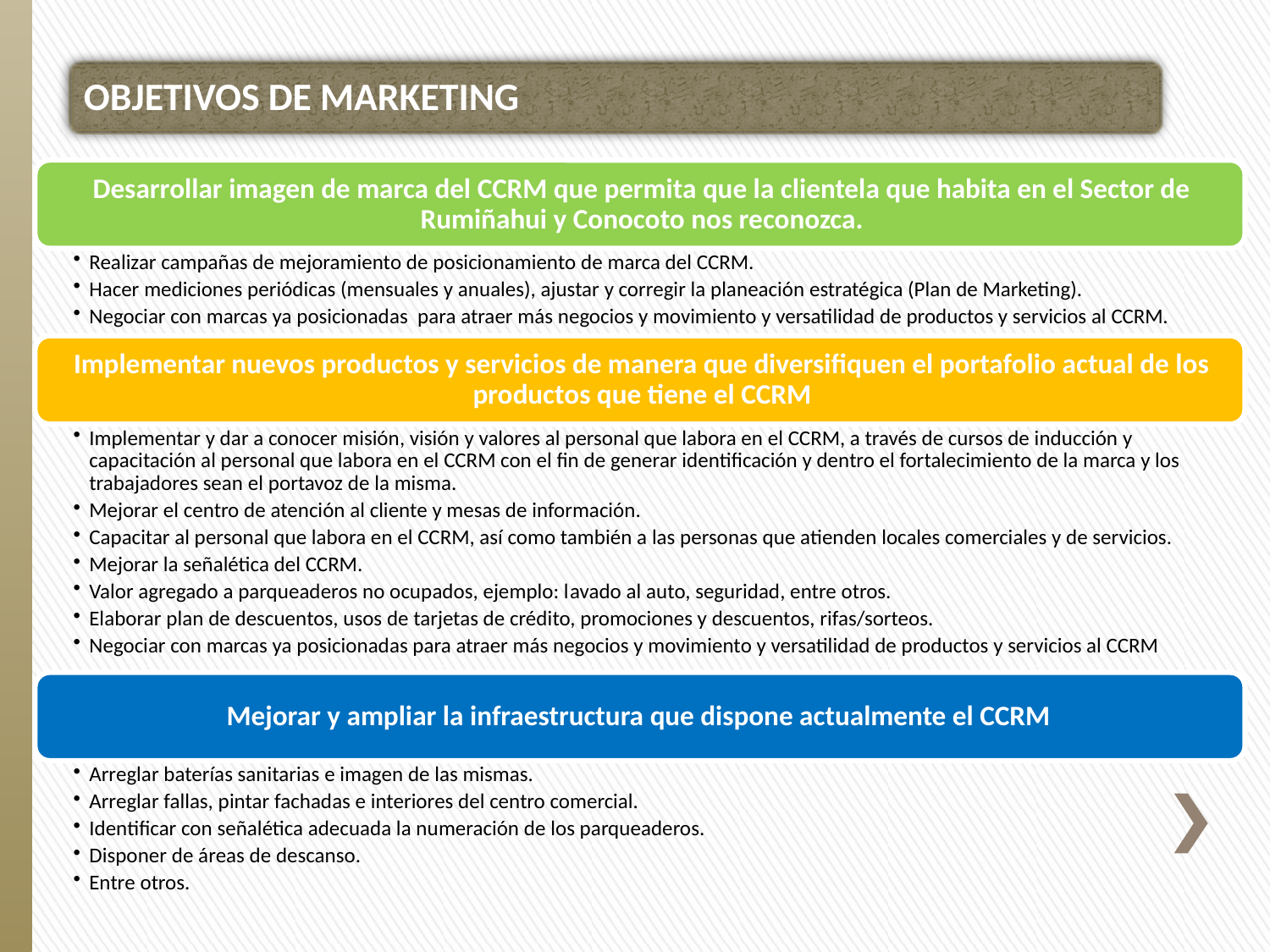

OBJETIVOS DE MARKETING
Desarrollar imagen de marca del CCRM que permita que la clientela que habita en el Sector de Rumiñahui y Conocoto nos reconozca.
Realizar campañas de mejoramiento de posicionamiento de marca del CCRM.
Hacer mediciones periódicas (mensuales y anuales), ajustar y corregir la planeación estratégica (Plan de Marketing).
Negociar con marcas ya posicionadas  para atraer más negocios y movimiento y versatilidad de productos y servicios al CCRM.
Implementar nuevos productos y servicios de manera que diversifiquen el portafolio actual de los productos que tiene el CCRM
Implementar y dar a conocer misión, visión y valores al personal que labora en el CCRM, a través de cursos de inducción y capacitación al personal que labora en el CCRM con el fin de generar identificación y dentro el fortalecimiento de la marca y los trabajadores sean el portavoz de la misma.
Mejorar el centro de atención al cliente y mesas de información.
Capacitar al personal que labora en el CCRM, así como también a las personas que atienden locales comerciales y de servicios.
Mejorar la señalética del CCRM.
Valor agregado a parqueaderos no ocupados, ejemplo: lavado al auto, seguridad, entre otros.
Elaborar plan de descuentos, usos de tarjetas de crédito, promociones y descuentos, rifas/sorteos.
Negociar con marcas ya posicionadas para atraer más negocios y movimiento y versatilidad de productos y servicios al CCRM
Mejorar y ampliar la infraestructura que dispone actualmente el CCRM
Arreglar baterías sanitarias e imagen de las mismas.
Arreglar fallas, pintar fachadas e interiores del centro comercial.
Identificar con señalética adecuada la numeración de los parqueaderos.
Disponer de áreas de descanso.
Entre otros.